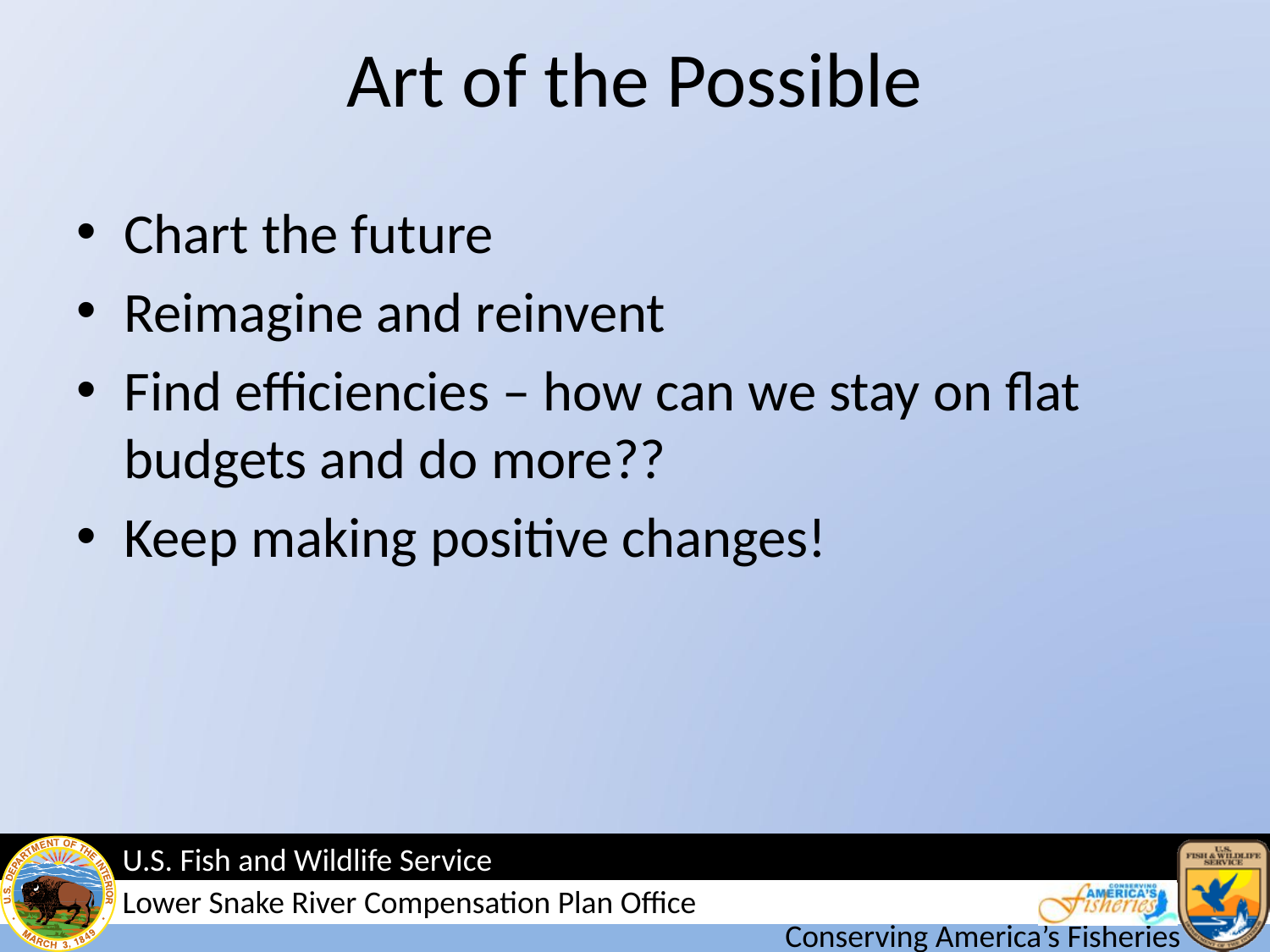

# Art of the Possible
Chart the future
Reimagine and reinvent
Find efficiencies – how can we stay on flat budgets and do more??
Keep making positive changes!